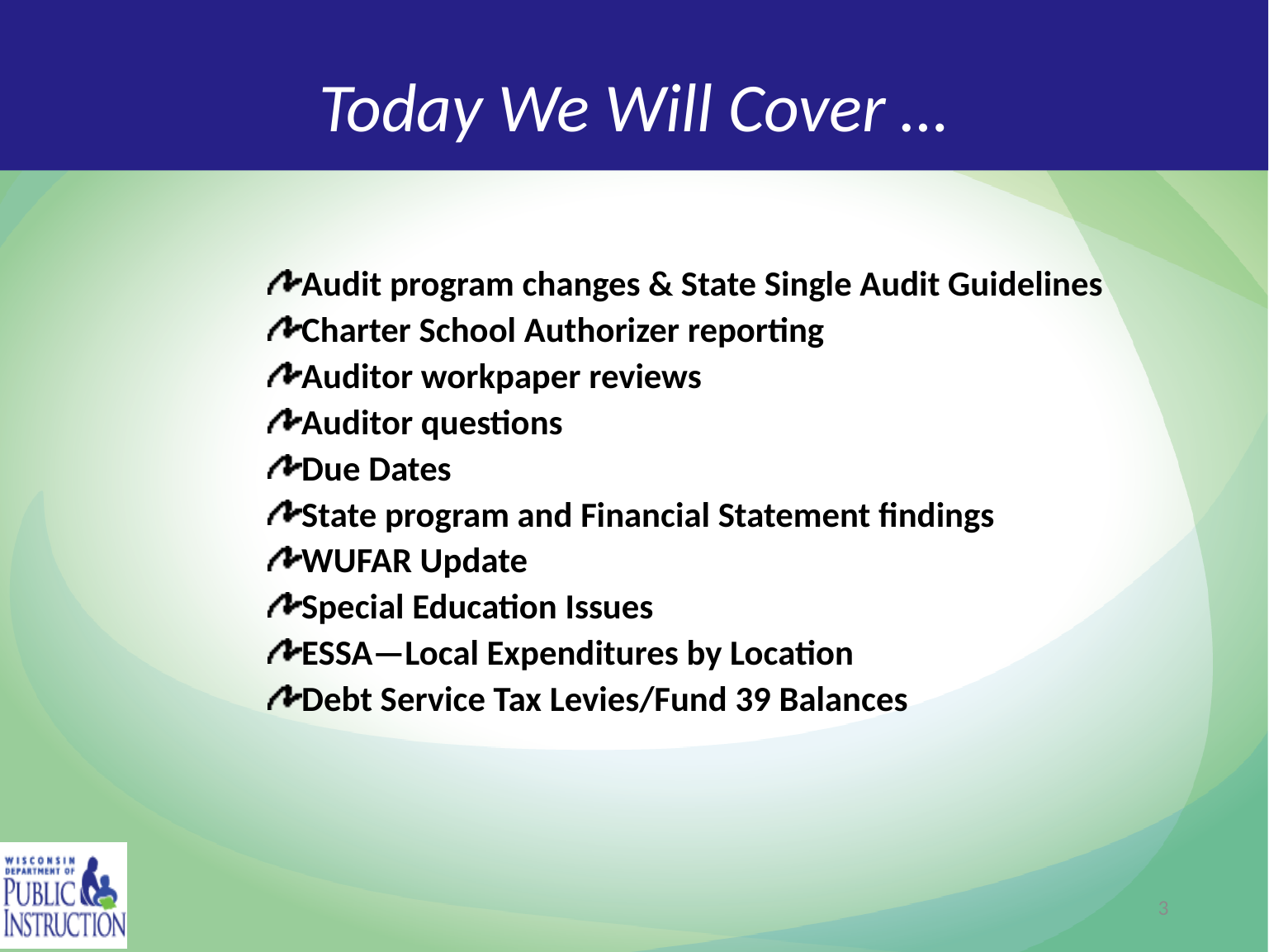

# Today We Will Cover …
Audit program changes & State Single Audit Guidelines
Charter School Authorizer reporting
Auditor workpaper reviews
Auditor questions
Due Dates
State program and Financial Statement findings
WUFAR Update
Special Education Issues
ESSA—Local Expenditures by Location
Debt Service Tax Levies/Fund 39 Balances
3